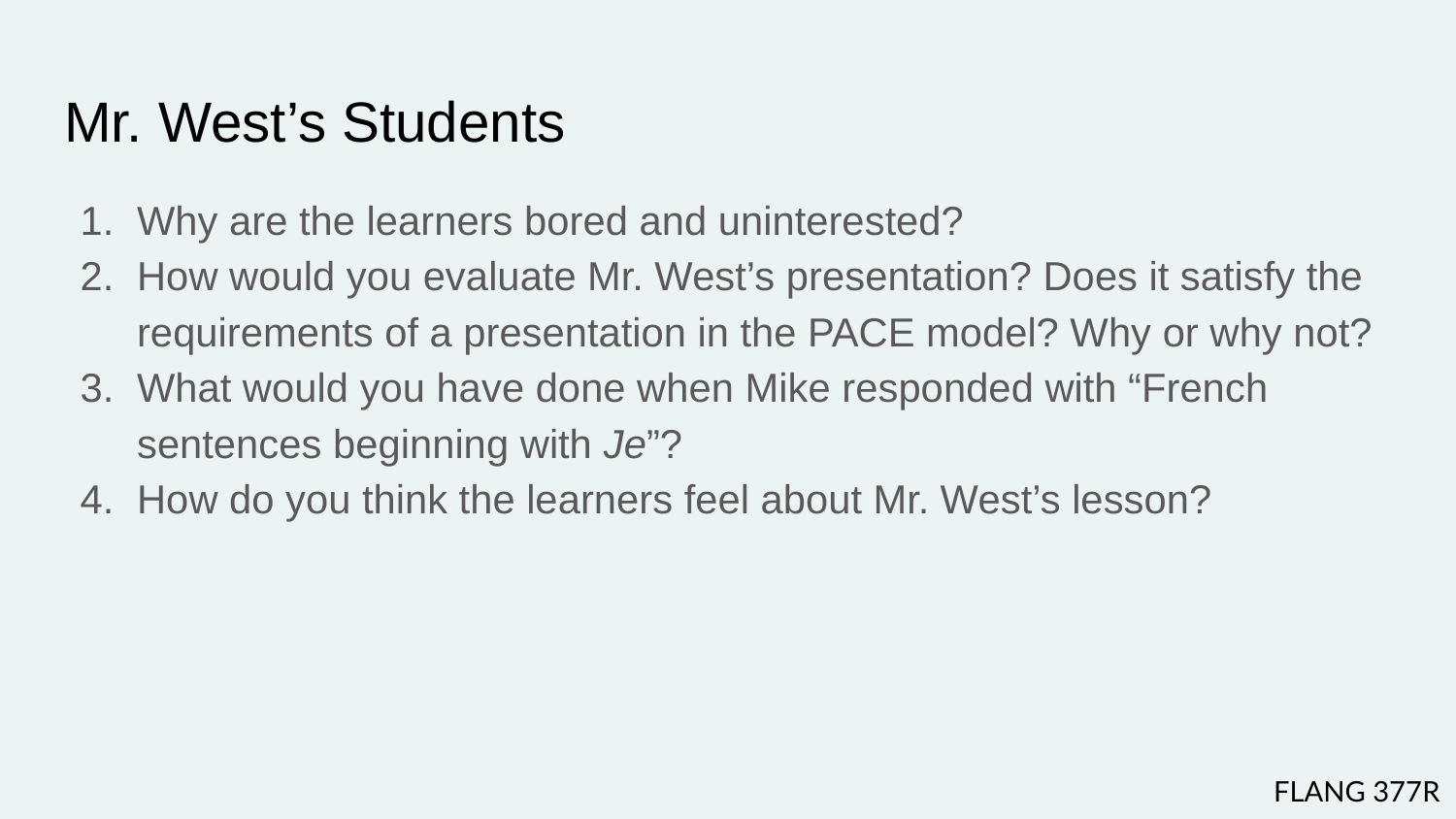

# Mr. West’s Students
Why are the learners bored and uninterested?
How would you evaluate Mr. West’s presentation? Does it satisfy the requirements of a presentation in the PACE model? Why or why not?
What would you have done when Mike responded with “French sentences beginning with Je”?
How do you think the learners feel about Mr. West’s lesson?
FLANG 377R